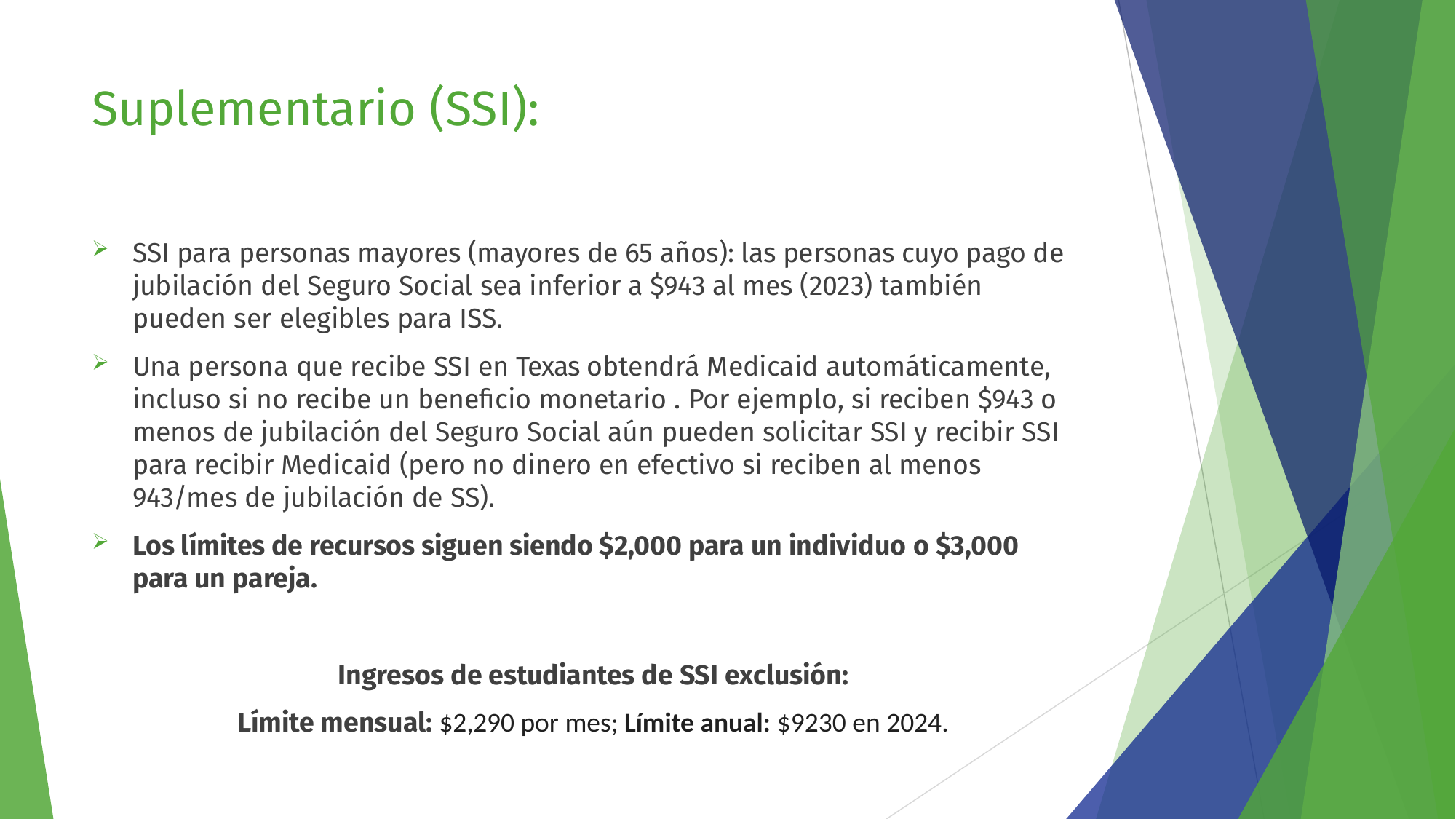

# Suplementario (SSI):
SSI para personas mayores (mayores de 65 años): las personas cuyo pago de jubilación del Seguro Social sea inferior a $943 al mes (2023) también pueden ser elegibles para ISS.
Una persona que recibe SSI en Texas obtendrá Medicaid automáticamente, incluso si no recibe un beneficio monetario . Por ejemplo, si reciben $943 o menos de jubilación del Seguro Social aún pueden solicitar SSI y recibir SSI para recibir Medicaid (pero no dinero en efectivo si reciben al menos 943/mes de jubilación de SS).
Los límites de recursos siguen siendo $2,000 para un individuo o $3,000 para un pareja.

Ingresos de estudiantes de SSI exclusión:
Límite mensual: $2,290 por mes; Límite anual: $9230 en 2024.